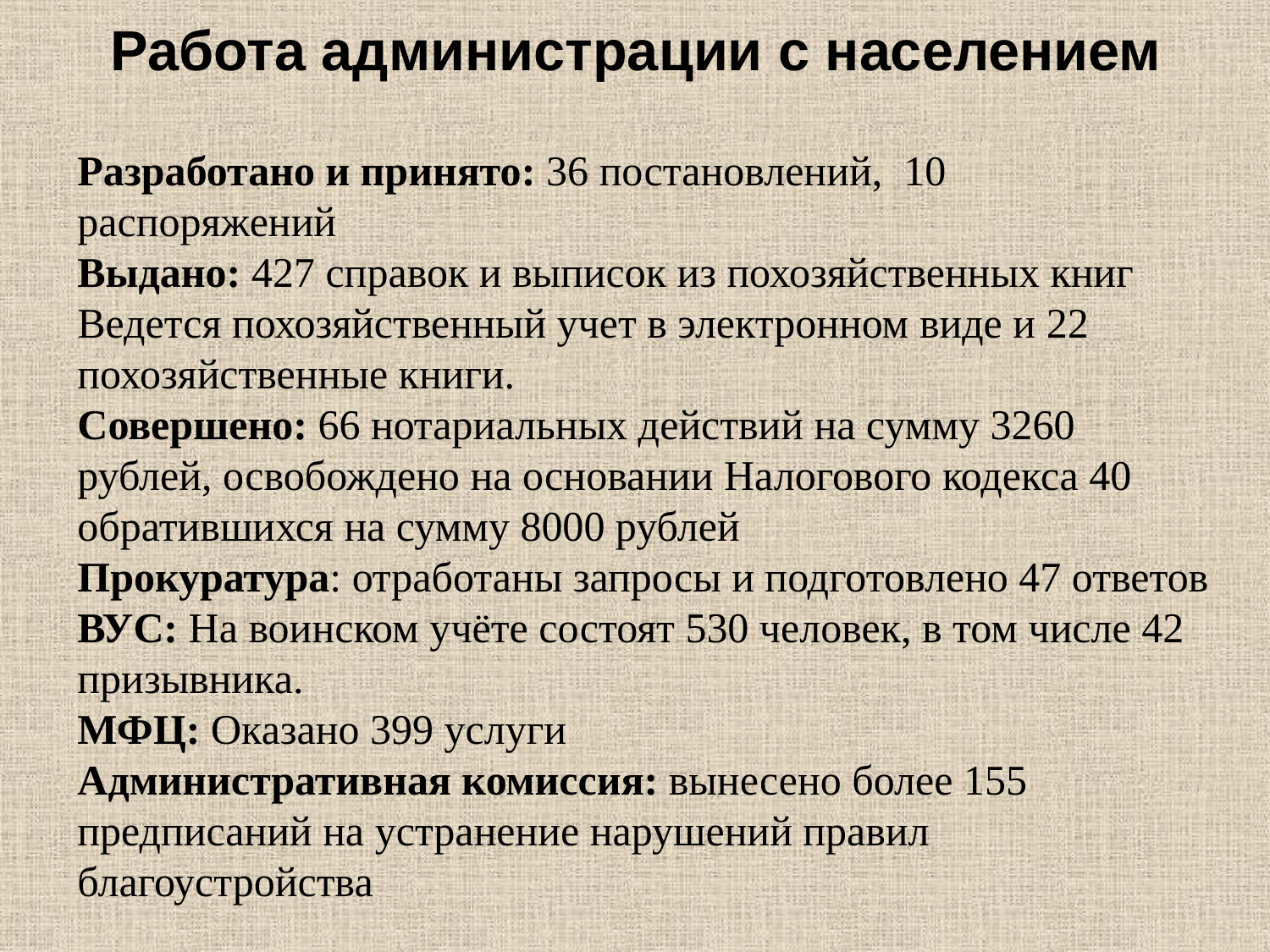

Работа администрации с населением

Разработано и принято: 36 постановлений,  10 распоряжений
Выдано: 427 справок и выписок из похозяйственных книг
Ведется похозяйственный учет в электронном виде и 22 похозяйственные книги.
Совершено: 66 нотариальных действий на сумму 3260 рублей, освобождено на основании Налогового кодекса 40 обратившихся на сумму 8000 рублей
Прокуратура: отработаны запросы и подготовлено 47 ответов
ВУС: На воинском учёте состоят 530 человек, в том числе 42 призывника.
МФЦ: Оказано 399 услуги
Административная комиссия: вынесено более 155 предписаний на устранение нарушений правил благоустройства